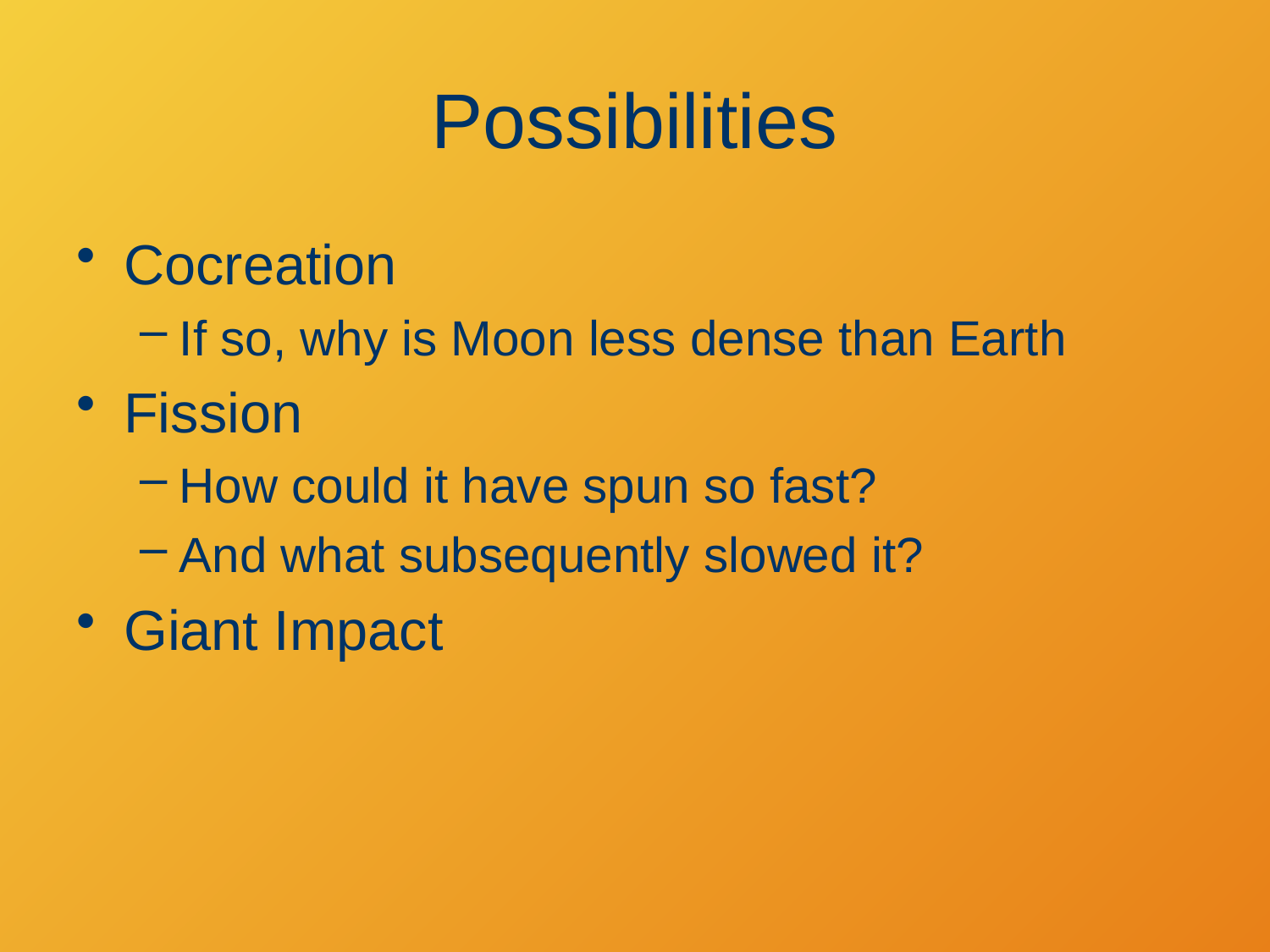

# Possibilities
Cocreation
If so, why is Moon less dense than Earth
Fission
How could it have spun so fast?
And what subsequently slowed it?
Giant Impact